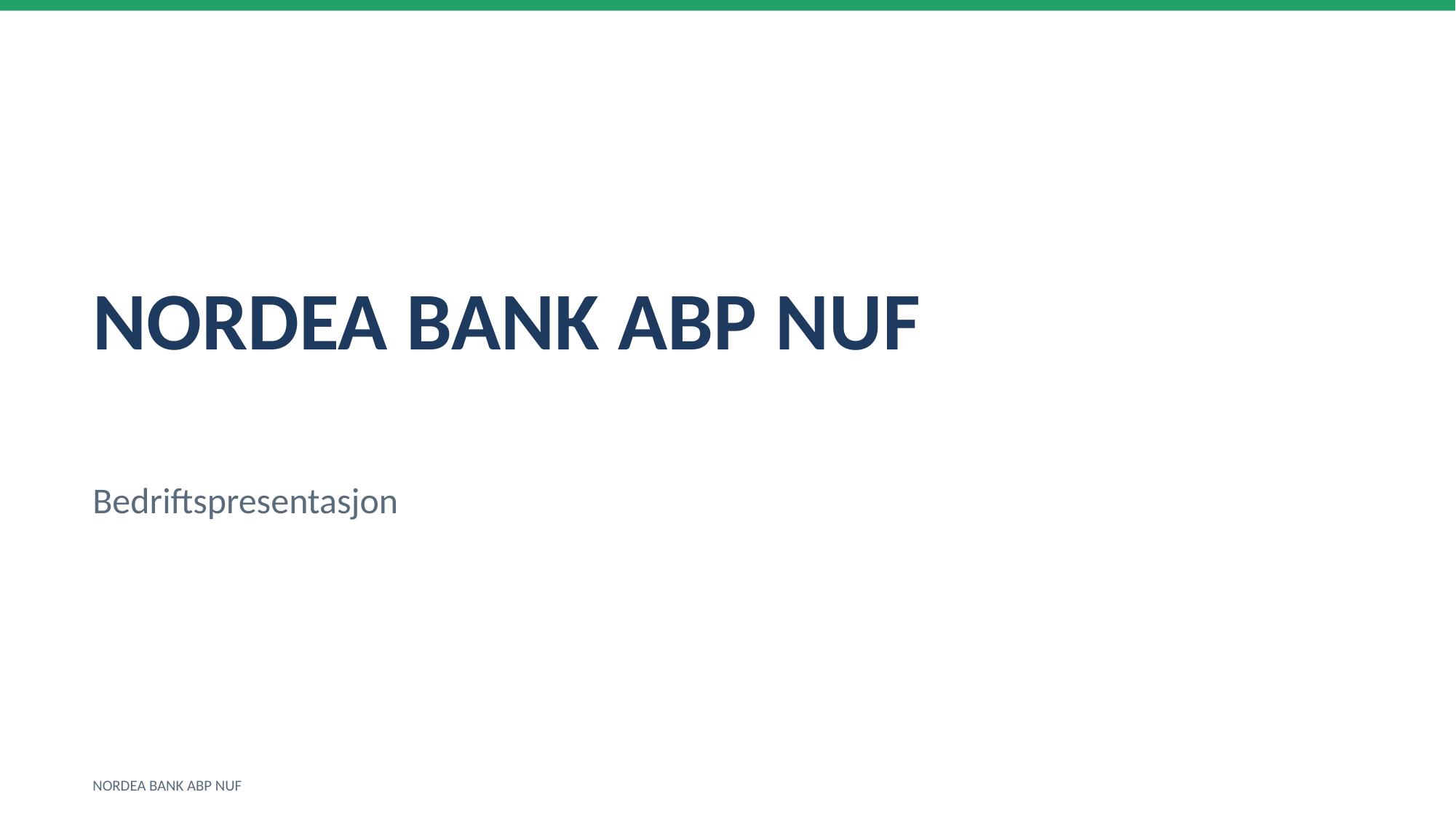

NORDEA BANK ABP NUF
Bedriftspresentasjon
NORDEA BANK ABP NUF